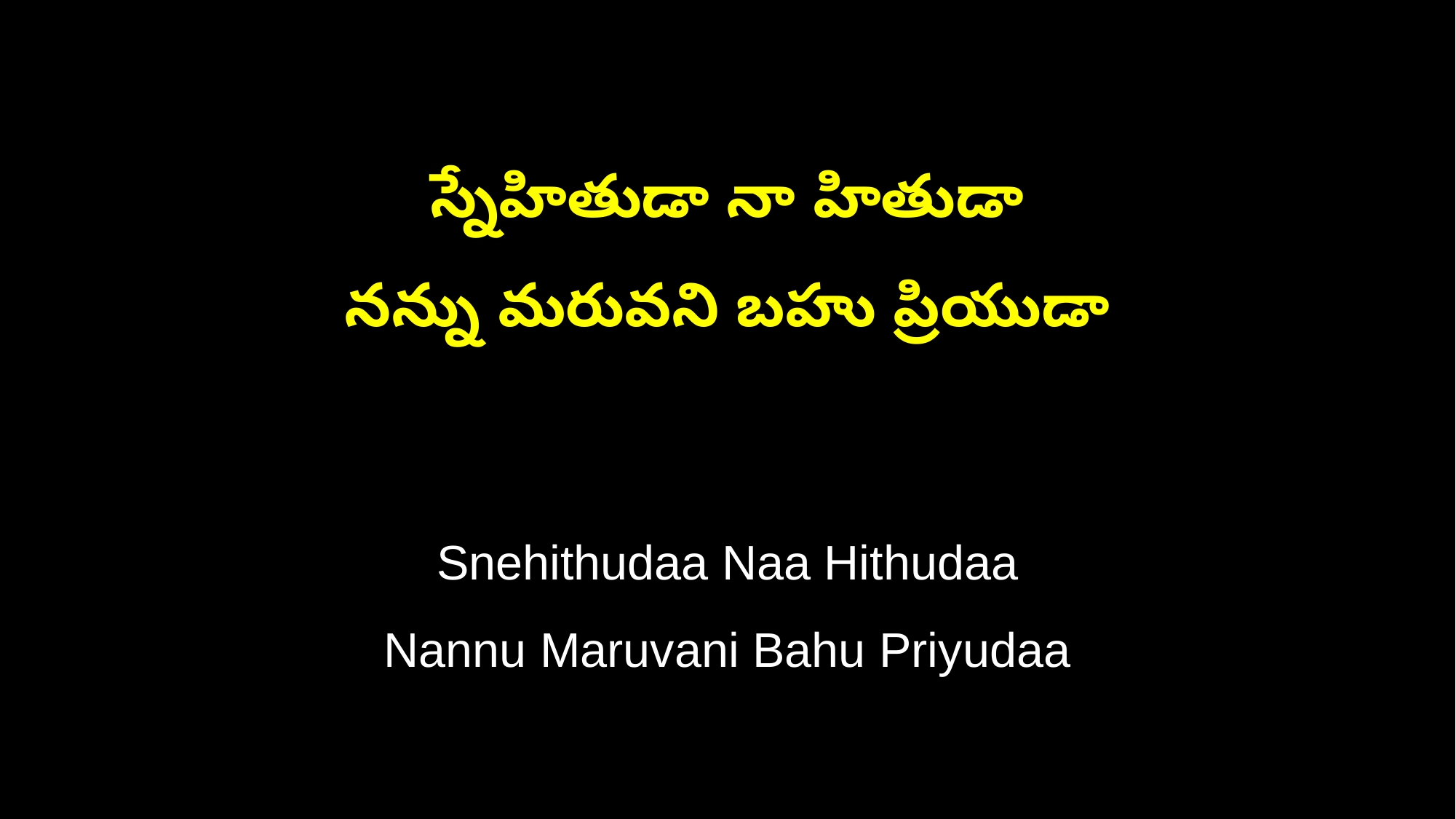

స్నేహితుడా నా హితుడా
నన్ను మరువని బహు ప్రియుడా
Snehithudaa Naa Hithudaa
Nannu Maruvani Bahu Priyudaa